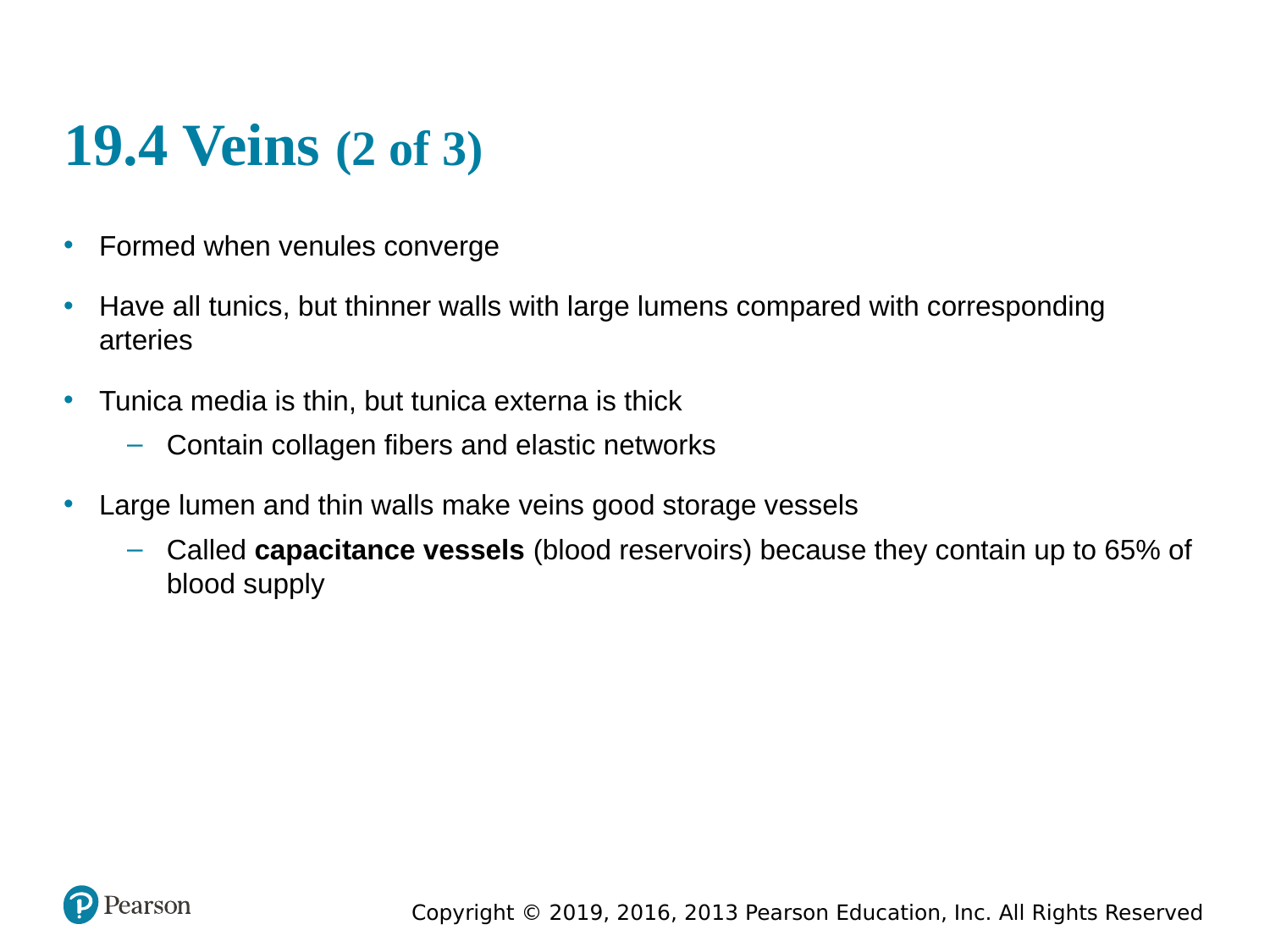

# 19.4 Veins (2 of 3)
Formed when venules converge
Have all tunics, but thinner walls with large lumens compared with corresponding arteries
Tunica media is thin, but tunica externa is thick
Contain collagen fibers and elastic networks
Large lumen and thin walls make veins good storage vessels
Called capacitance vessels (blood reservoirs) because they contain up to 65% of blood supply